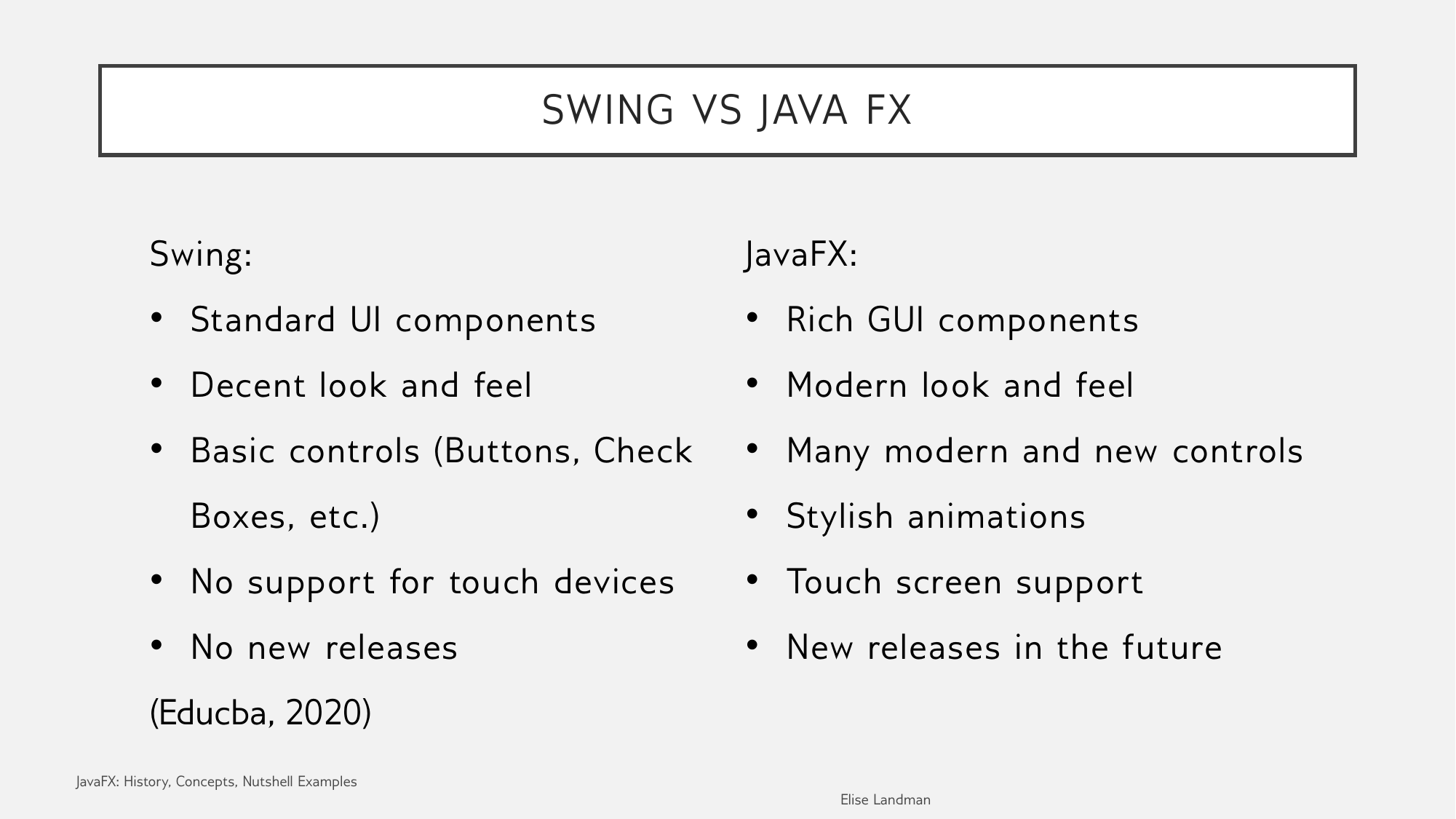

# Swing VS Java FX
Swing:
Standard UI components
Decent look and feel
Basic controls (Buttons, Check Boxes, etc.)
No support for touch devices
No new releases
(Educba, 2020)

JavaFX:
Rich GUI components
Modern look and feel
Many modern and new controls
Stylish animations
Touch screen support
New releases in the future

JavaFX: History, Concepts, Nutshell Examples																	Elise Landman